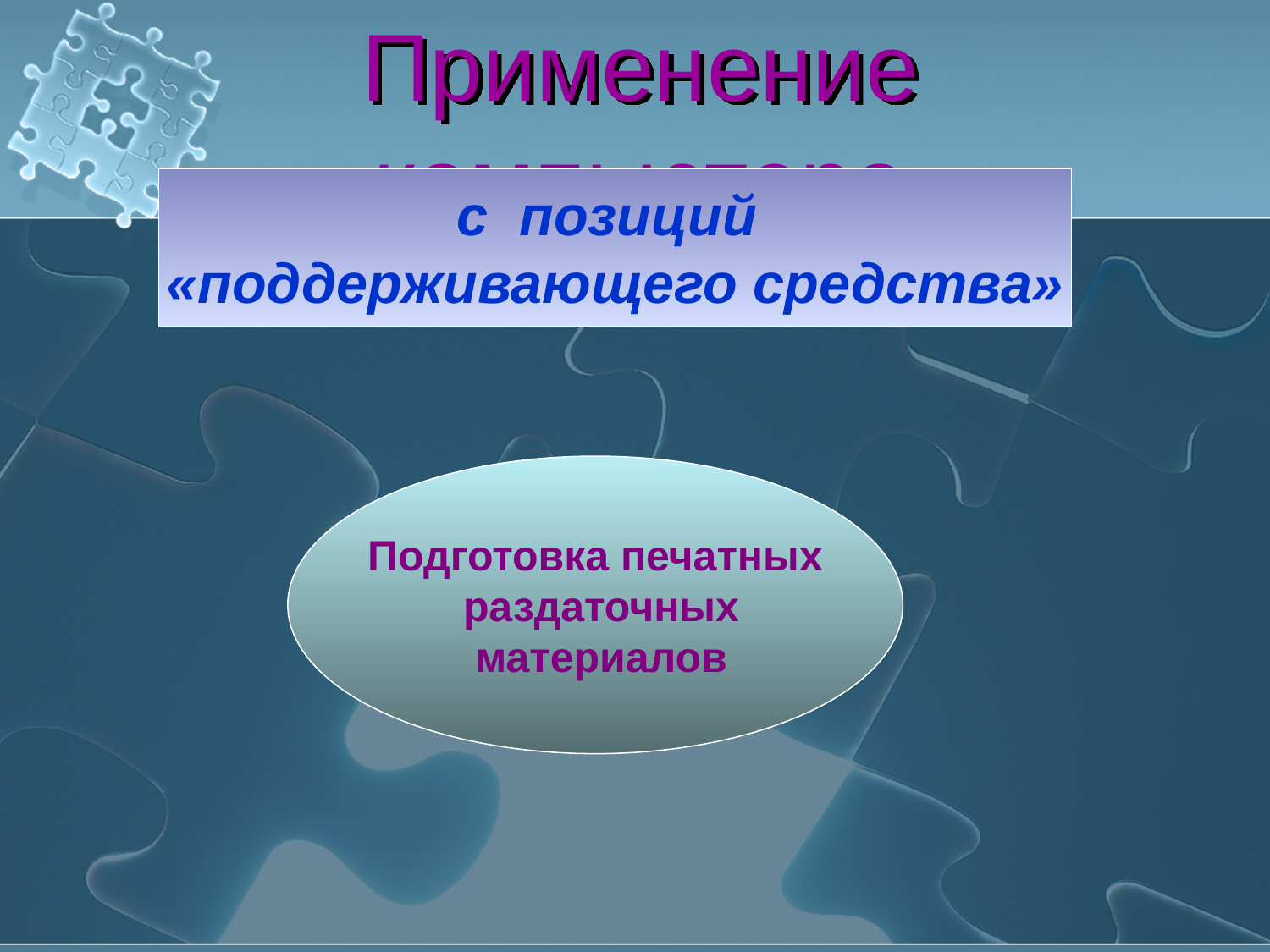

# Применение компьютера
с  позиций
«поддерживающего средства»
Подготовка печатных
 раздаточных
 материалов